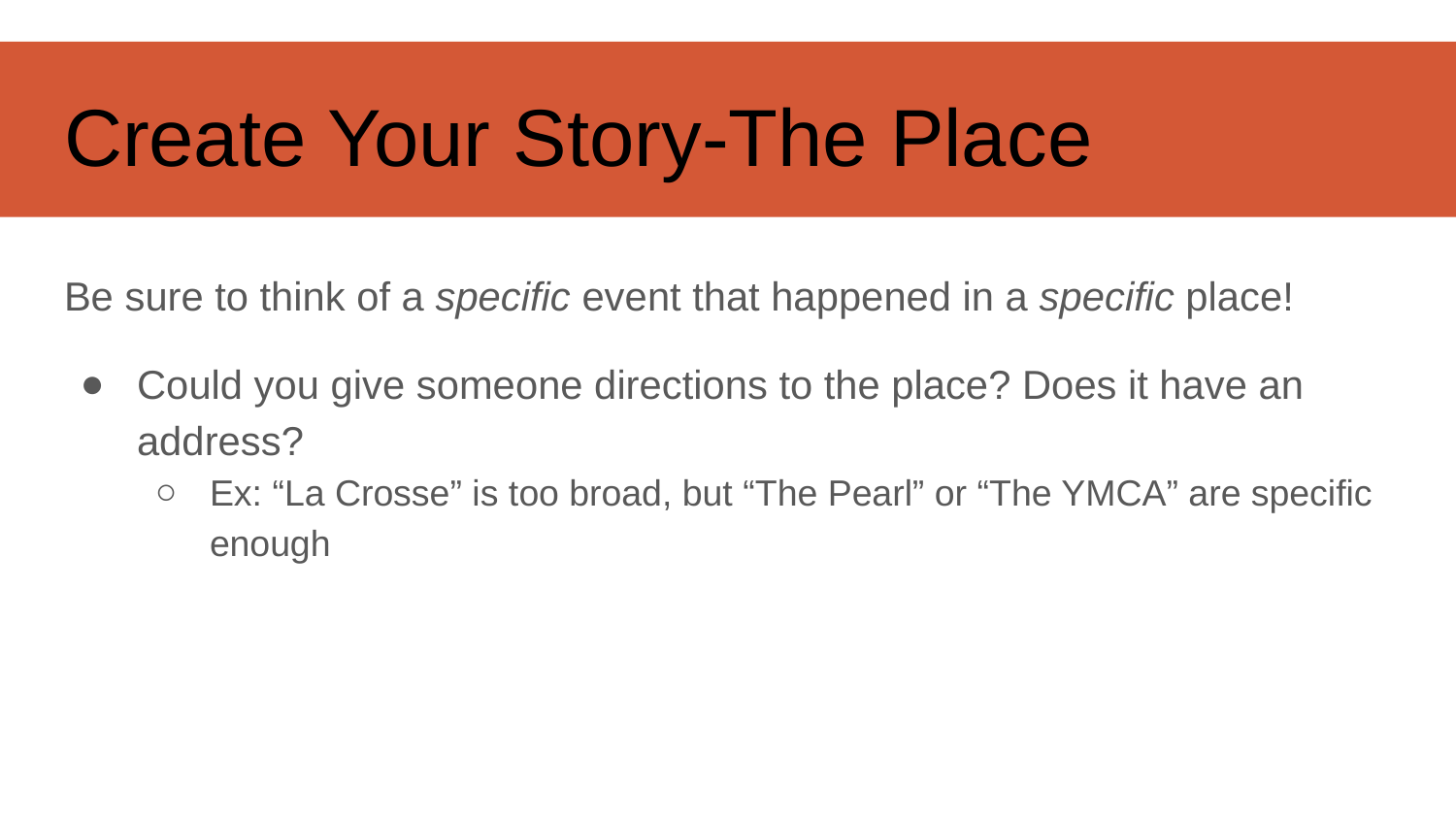

# Create Your Story-The Place
Be sure to think of a specific event that happened in a specific place!
Could you give someone directions to the place? Does it have an address?
Ex: “La Crosse” is too broad, but “The Pearl” or “The YMCA” are specific enough